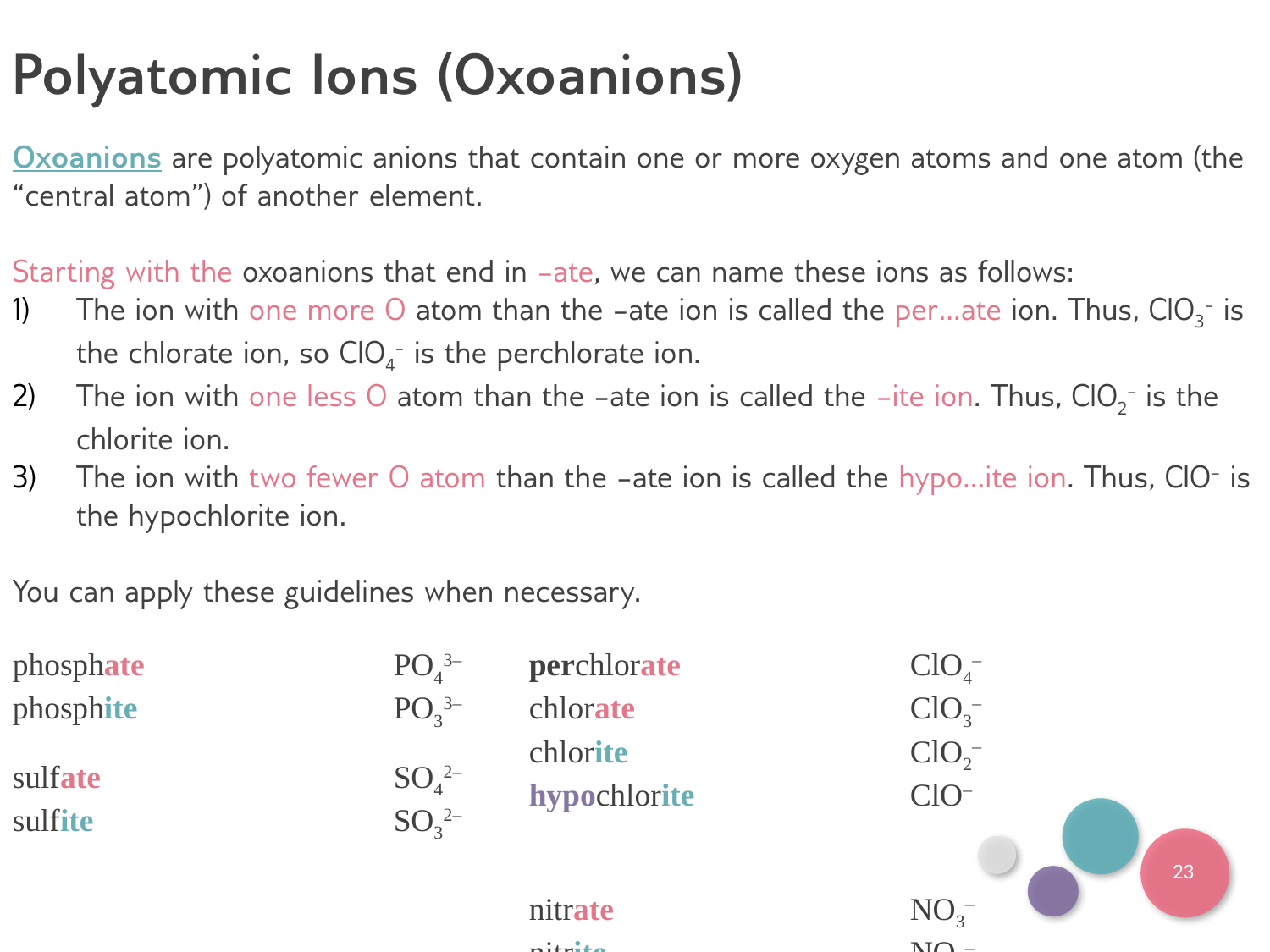

Polyatomic Ions (Oxoanions)
Oxoanions are polyatomic anions that contain one or more oxygen atoms and one atom (the “central atom”) of another element.

Starting with the oxoanions that end in –ate, we can name these ions as follows:
The ion with one more O atom than the –ate ion is called the per…ate ion. Thus, ClO3– is the chlorate ion, so ClO4– is the perchlorate ion.
The ion with one less O atom than the –ate ion is called the –ite ion. Thus, ClO2– is the chlorite ion.
The ion with two fewer O atom than the –ate ion is called the hypo…ite ion. Thus, ClO– is the hypochlorite ion.

You can apply these guidelines when necessary.
phosphate		PO43–
phosphite			PO33–

sulfate 			SO42–
sulfite			SO32–
perchlorate		ClO4–
chlorate			ClO3–
chlorite			ClO2–
hypochlorite		ClO–

nitrate			NO3–
nitrite			NO2–

23